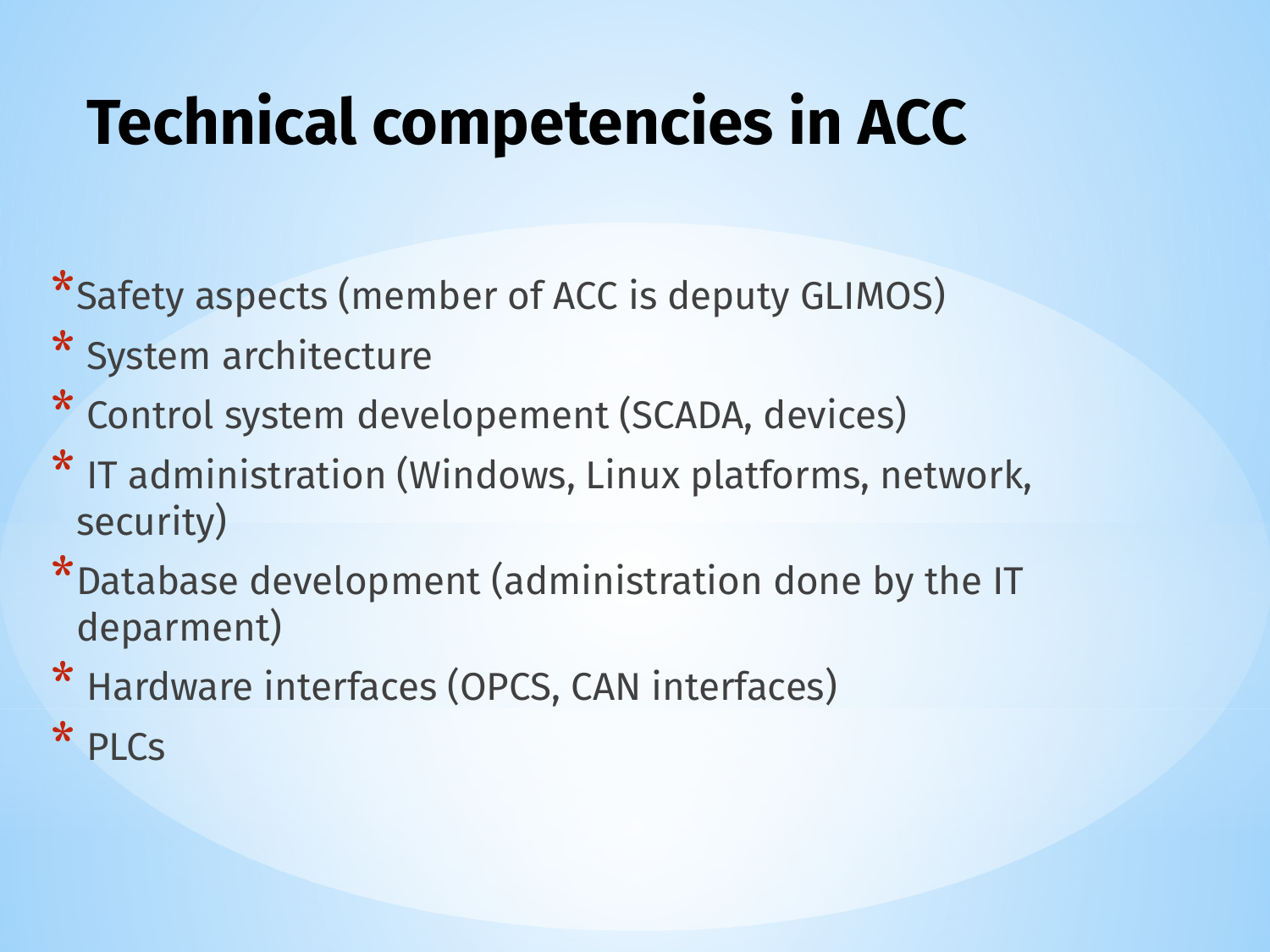

# Technical competencies in ACC
Safety aspects (member of ACC is deputy GLIMOS)
 System architecture
 Control system developement (SCADA, devices)
 IT administration (Windows, Linux platforms, network, security)
Database development (administration done by the IT deparment)
 Hardware interfaces (OPCS, CAN interfaces)
 PLCs